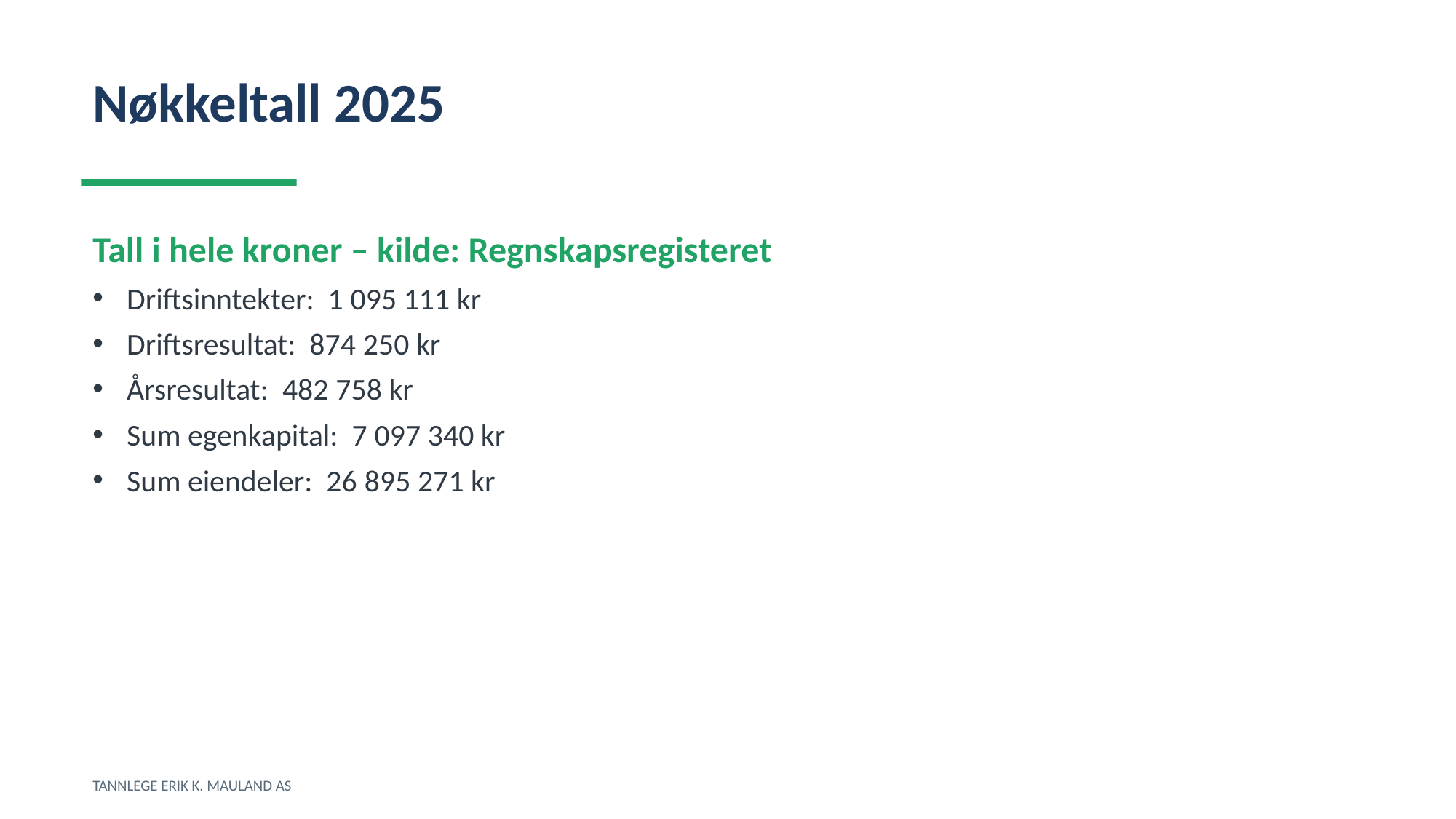

Nøkkeltall 2025

Tall i hele kroner – kilde: Regnskapsregisteret
Driftsinntekter:  1 095 111 kr
Driftsresultat:  874 250 kr
Årsresultat:  482 758 kr
Sum egenkapital:  7 097 340 kr
Sum eiendeler:  26 895 271 kr
TANNLEGE ERIK K. MAULAND AS